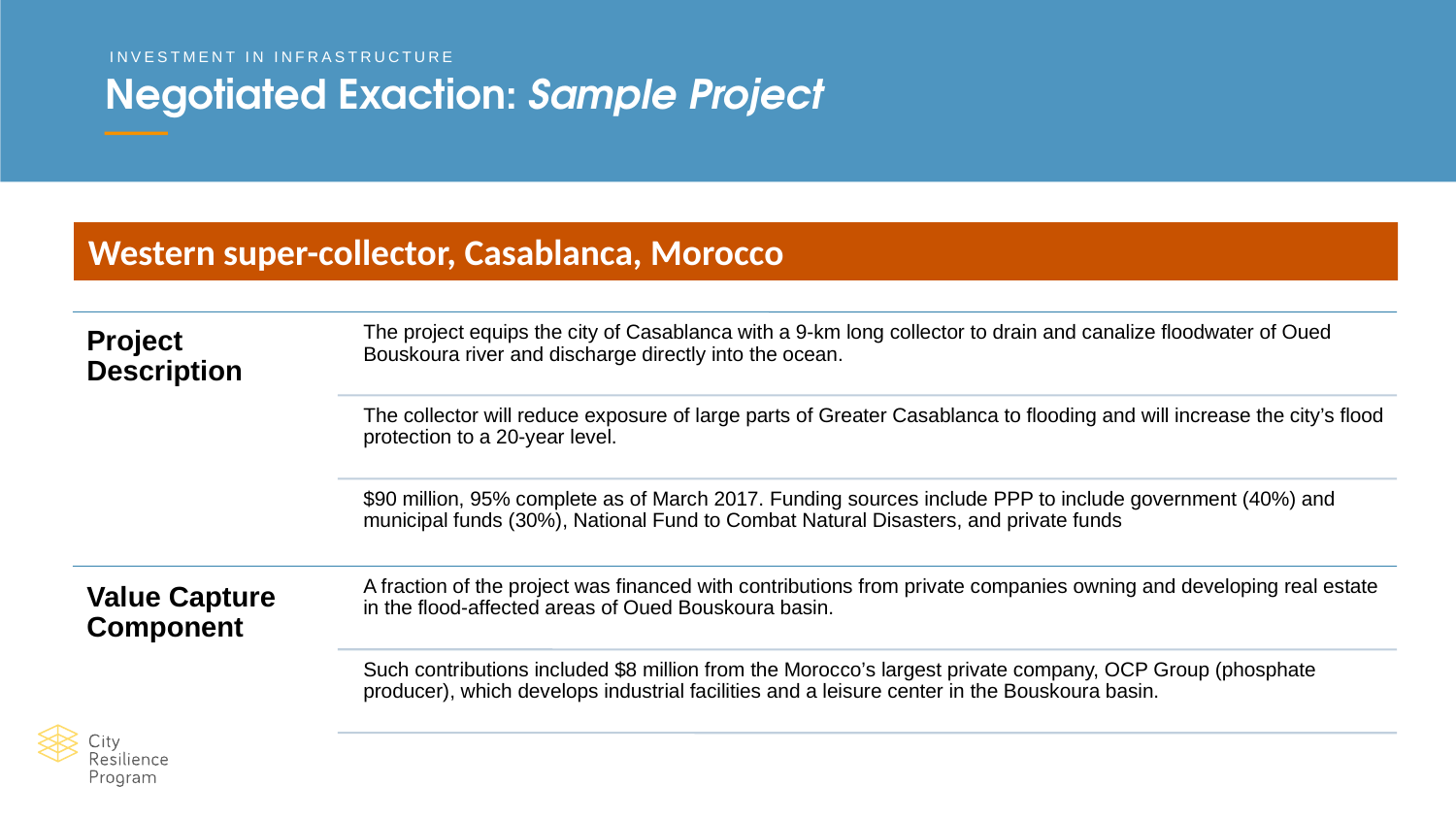

INVESTMENT IN INFRASTRUCTURE
Negotiated Exaction: Sample Project

Western super-collector, Casablanca, Morocco
Project Description

The project equips the city of Casablanca with a 9-km long collector to drain and canalize floodwater of Oued Bouskoura river and discharge directly into the ocean.

The collector will reduce exposure of large parts of Greater Casablanca to flooding and will increase the city’s flood protection to a 20-year level.

$90 million, 95% complete as of March 2017. Funding sources include PPP to include government (40%) and municipal funds (30%), National Fund to Combat Natural Disasters, and private funds

Value Capture Component
A fraction of the project was financed with contributions from private companies owning and developing real estate in the flood-affected areas of Oued Bouskoura basin.

Such contributions included $8 million from the Morocco’s largest private company, OCP Group (phosphate producer), which develops industrial facilities and a leisure center in the Bouskoura basin.